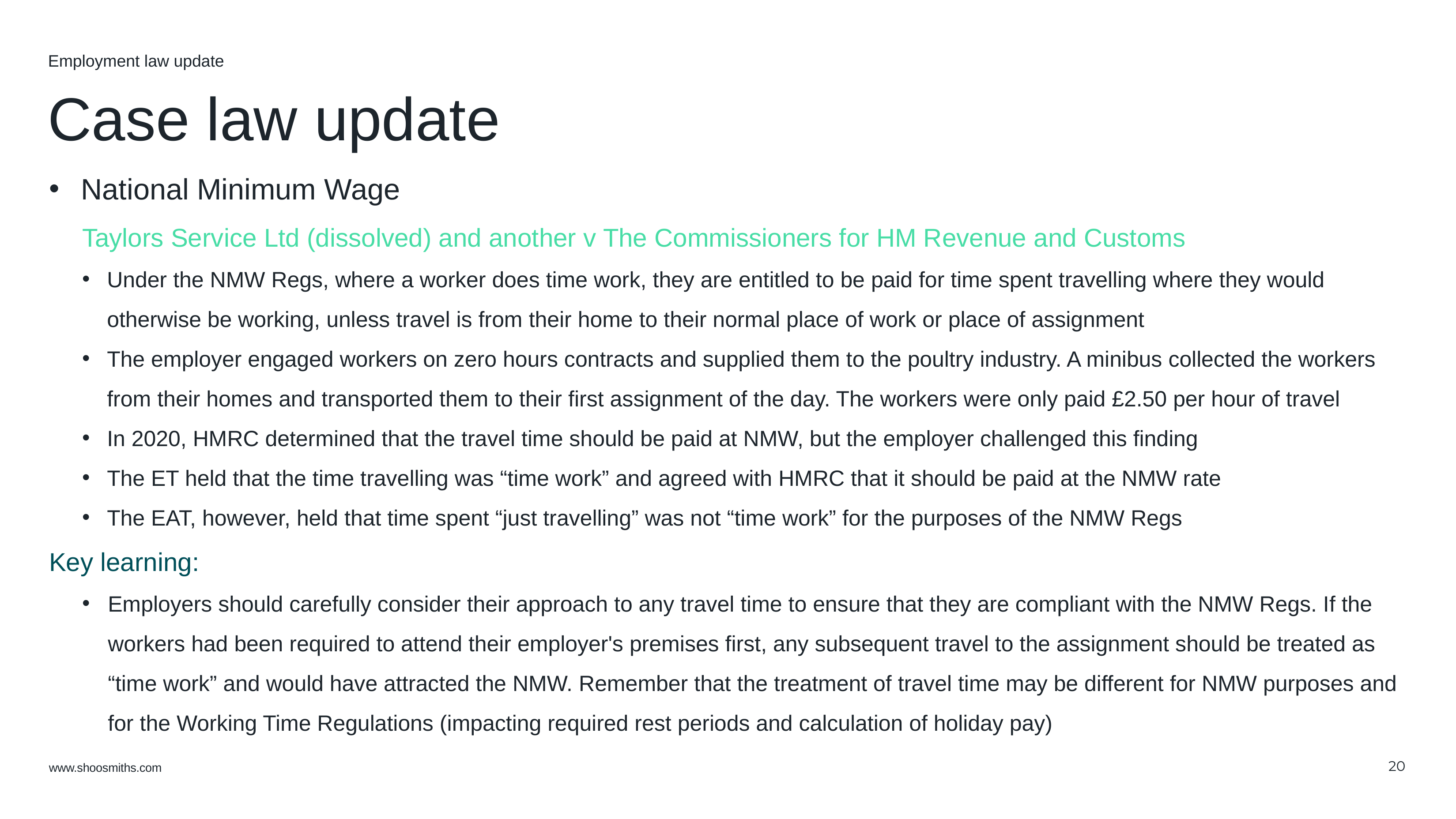

Employment law update
Case law update
National Minimum Wage
Taylors Service Ltd (dissolved) and another v The Commissioners for HM Revenue and Customs
Under the NMW Regs, where a worker does time work, they are entitled to be paid for time spent travelling where they would otherwise be working, unless travel is from their home to their normal place of work or place of assignment
The employer engaged workers on zero hours contracts and supplied them to the poultry industry. A minibus collected the workers from their homes and transported them to their first assignment of the day. The workers were only paid £2.50 per hour of travel
In 2020, HMRC determined that the travel time should be paid at NMW, but the employer challenged this finding
The ET held that the time travelling was “time work” and agreed with HMRC that it should be paid at the NMW rate
The EAT, however, held that time spent “just travelling” was not “time work” for the purposes of the NMW Regs
Key learning:
Employers should carefully consider their approach to any travel time to ensure that they are compliant with the NMW Regs. If the workers had been required to attend their employer's premises first, any subsequent travel to the assignment should be treated as “time work” and would have attracted the NMW. Remember that the treatment of travel time may be different for NMW purposes and for the Working Time Regulations (impacting required rest periods and calculation of holiday pay)